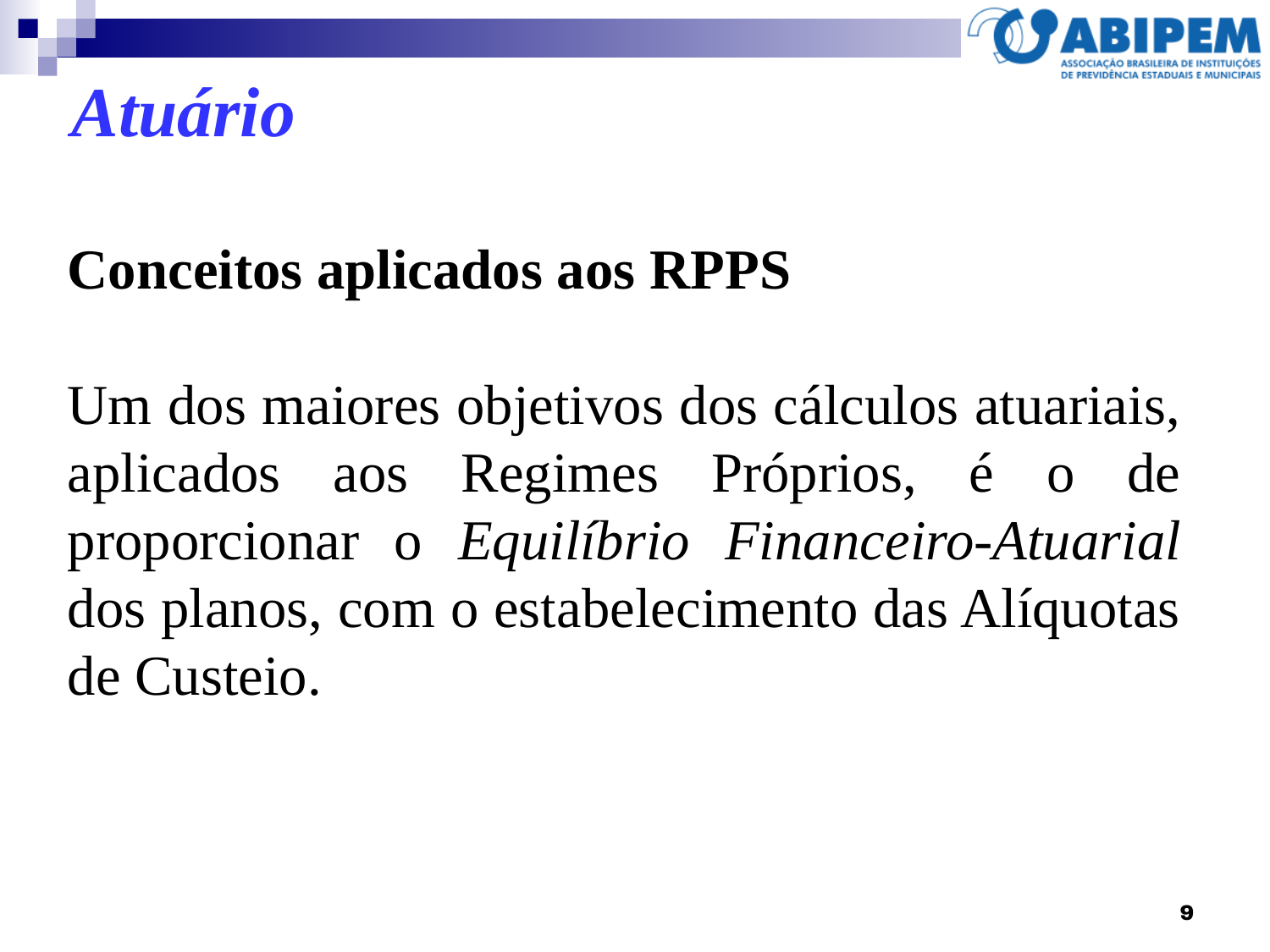

Atuário

Conceitos aplicados aos RPPS

Um dos maiores objetivos dos cálculos atuariais, aplicados aos Regimes Próprios, é o de proporcionar o Equilíbrio Financeiro-Atuarial dos planos, com o estabelecimento das Alíquotas de Custeio.

9